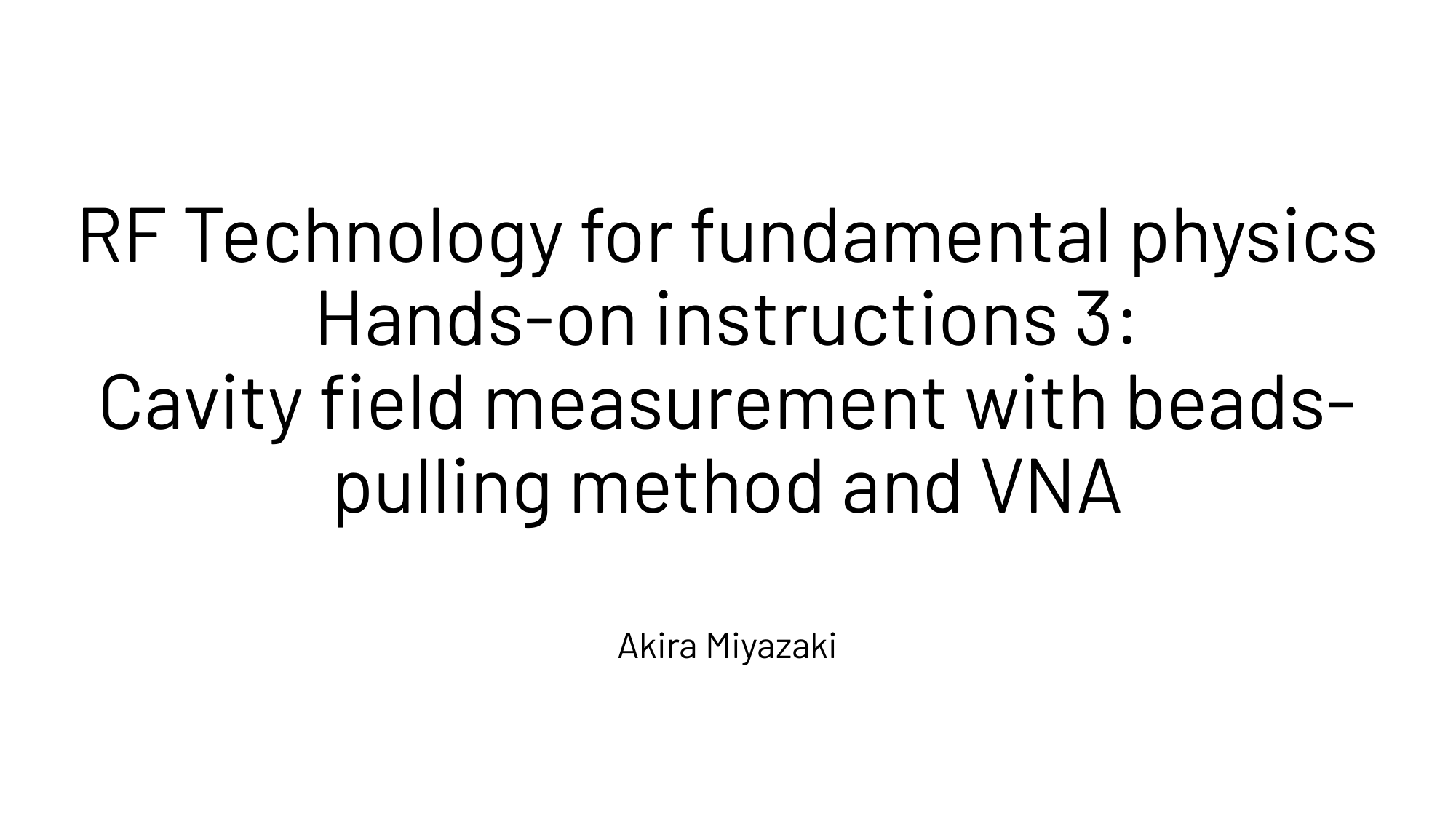

# RF Technology for fundamental physics Hands-on instructions 3: Cavity field measurement with beads-pulling method and VNA
Akira Miyazaki